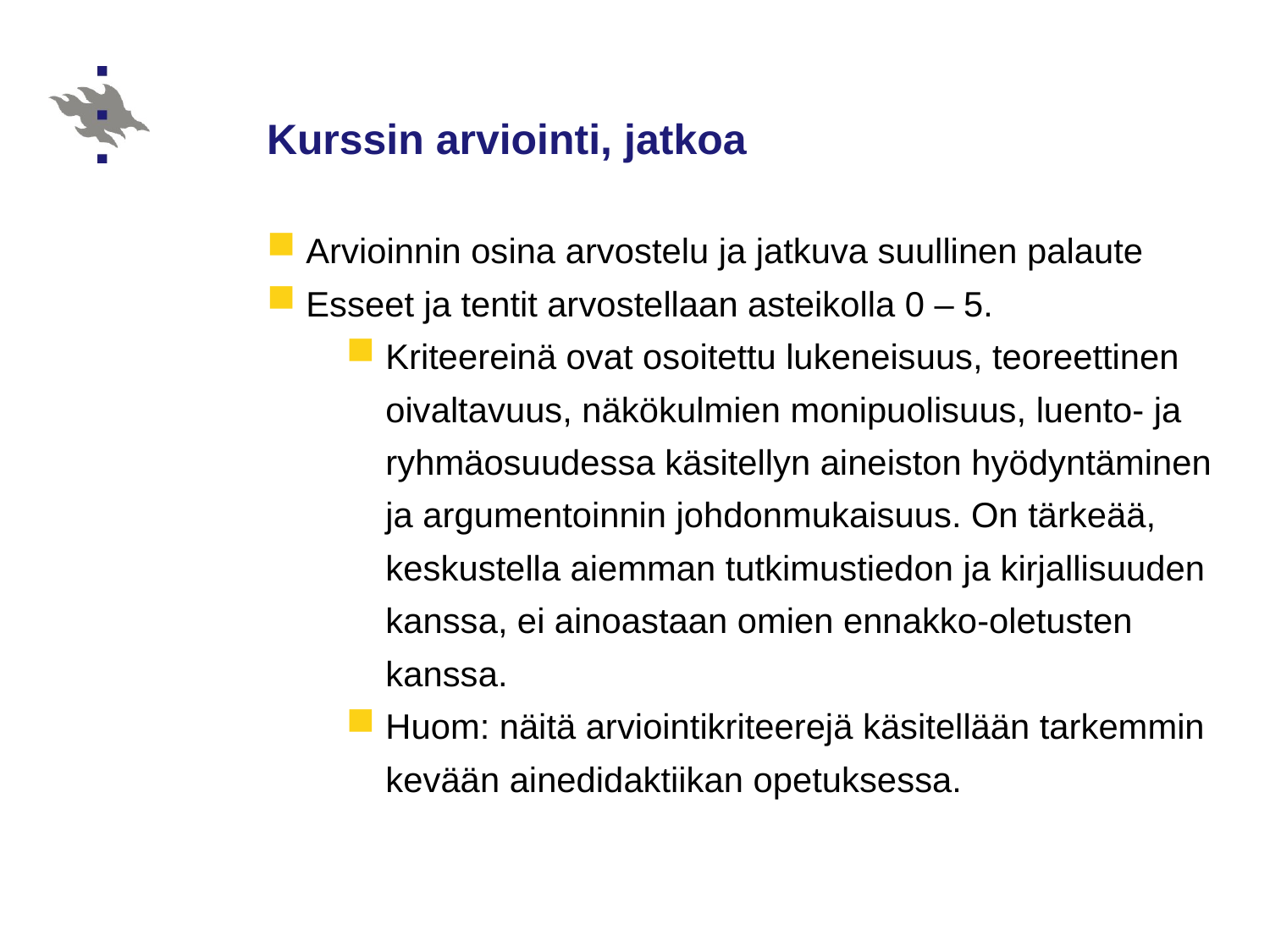

# Kurssin arviointi, jatkoa
Arvioinnin osina arvostelu ja jatkuva suullinen palaute
Esseet ja tentit arvostellaan asteikolla 0 – 5.
Kriteereinä ovat osoitettu lukeneisuus, teoreettinen oivaltavuus, näkökulmien monipuolisuus, luento- ja ryhmäosuudessa käsitellyn aineiston hyödyntäminen ja argumentoinnin johdonmukaisuus. On tärkeää, keskustella aiemman tutkimustiedon ja kirjallisuuden kanssa, ei ainoastaan omien ennakko-oletusten kanssa.
Huom: näitä arviointikriteerejä käsitellään tarkemmin kevään ainedidaktiikan opetuksessa.